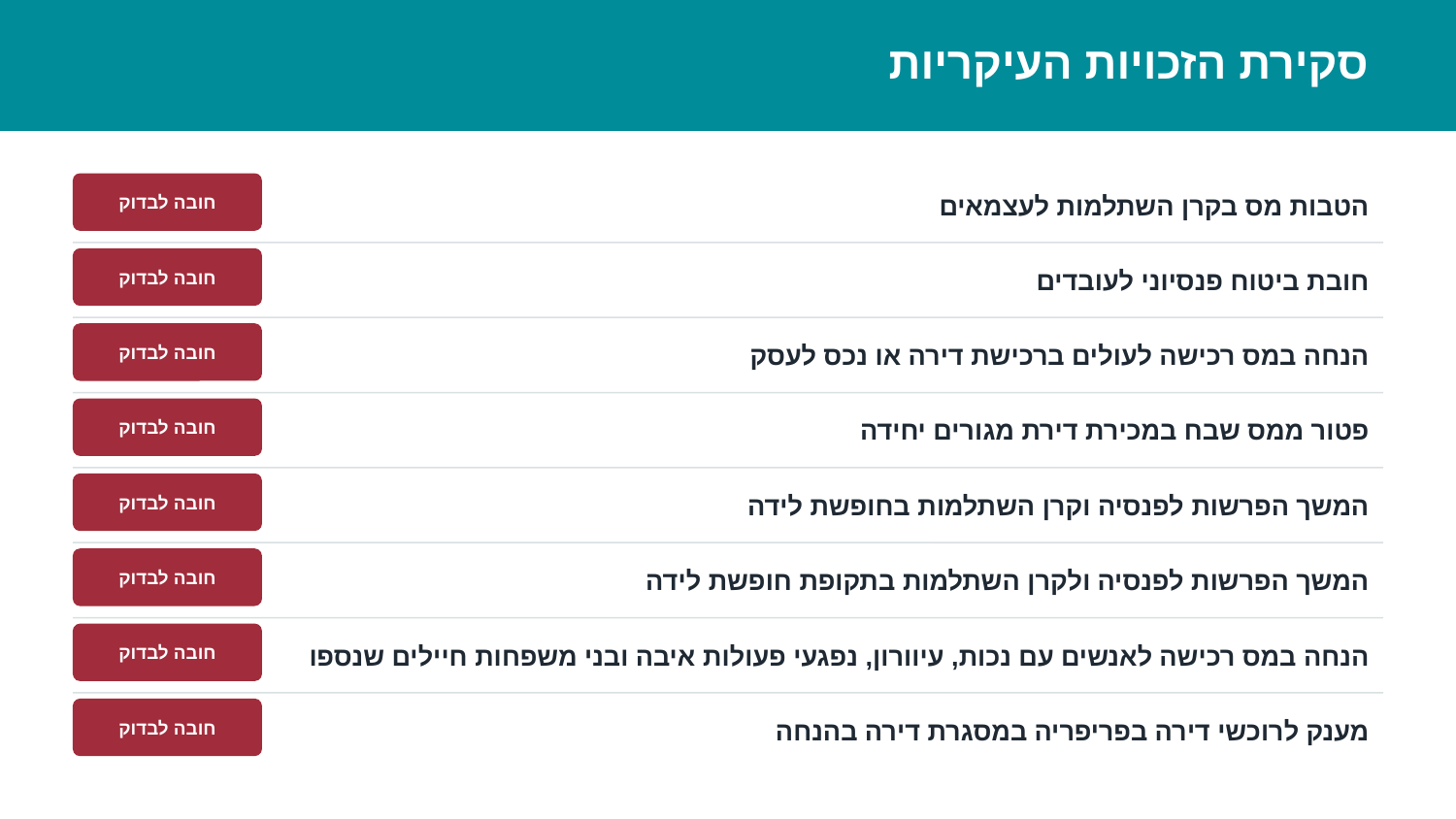

סקירת הזכויות העיקריות
הטבות מס בקרן השתלמות לעצמאים
חובה לבדוק

חובת ביטוח פנסיוני לעובדים
חובה לבדוק

הנחה במס רכישה לעולים ברכישת דירה או נכס לעסק
חובה לבדוק

פטור ממס שבח במכירת דירת מגורים יחידה
חובה לבדוק

המשך הפרשות לפנסיה וקרן השתלמות בחופשת לידה
חובה לבדוק

המשך הפרשות לפנסיה ולקרן השתלמות בתקופת חופשת לידה
חובה לבדוק

הנחה במס רכישה לאנשים עם נכות, עיוורון, נפגעי פעולות איבה ובני משפחות חיילים שנספו
חובה לבדוק

מענק לרוכשי דירה בפריפריה במסגרת דירה בהנחה
חובה לבדוק